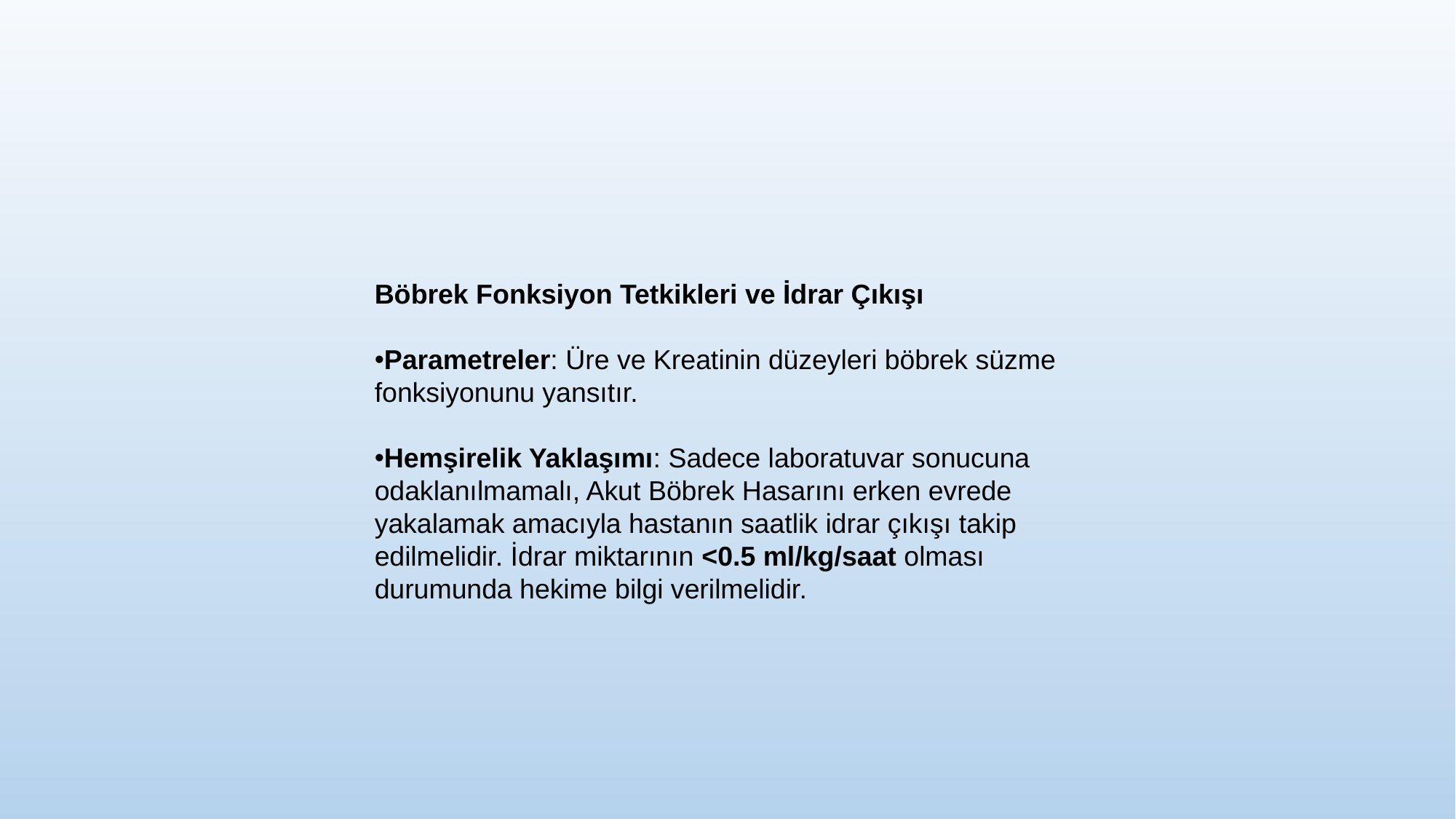

Böbrek Fonksiyon Tetkikleri ve İdrar Çıkışı

Parametreler: Üre ve Kreatinin düzeyleri böbrek süzme fonksiyonunu yansıtır.

Hemşirelik Yaklaşımı: Sadece laboratuvar sonucuna odaklanılmamalı, Akut Böbrek Hasarını erken evrede yakalamak amacıyla hastanın saatlik idrar çıkışı takip edilmelidir. İdrar miktarının <0.5 ml/kg/saat olması durumunda hekime bilgi verilmelidir.